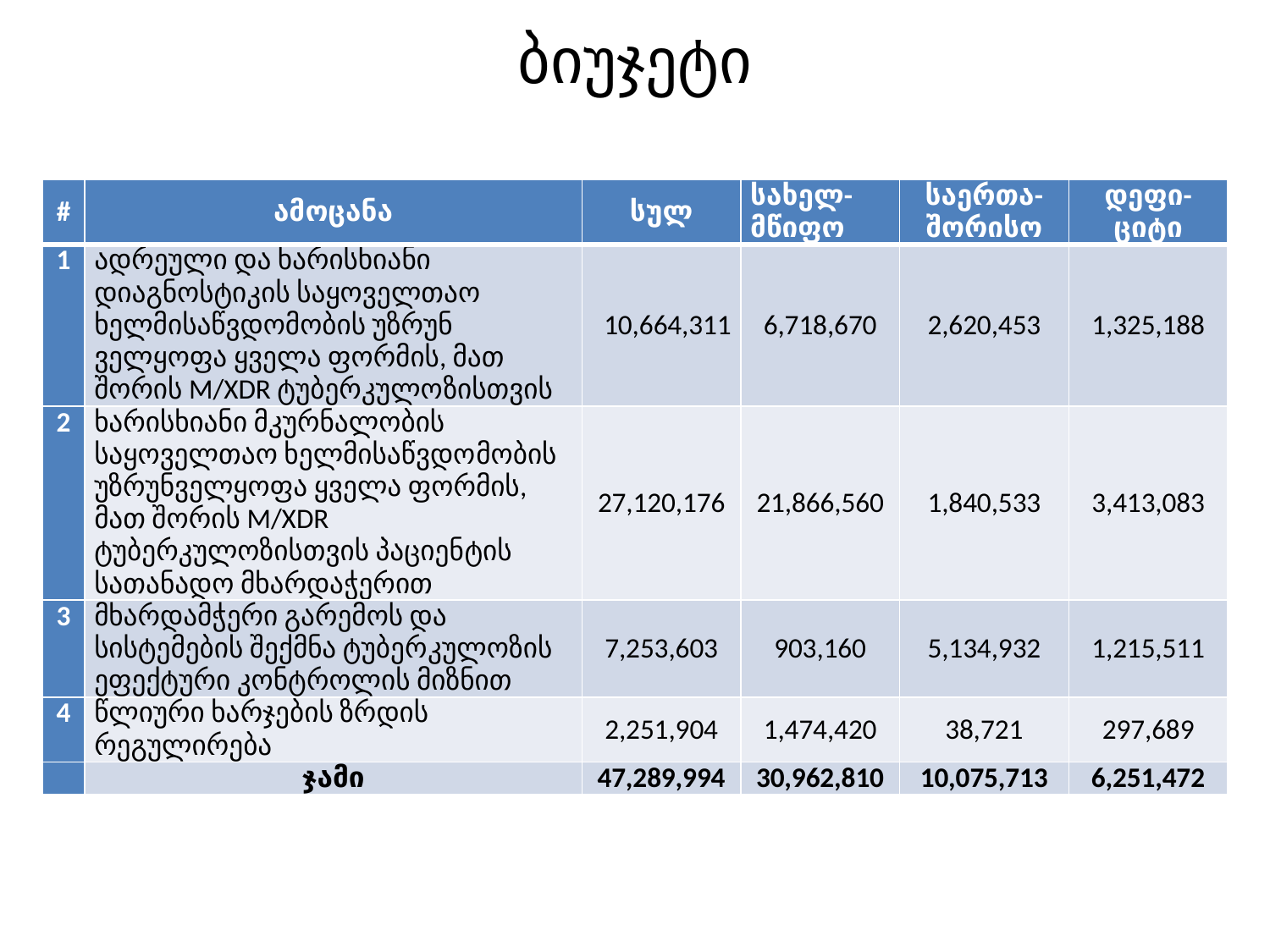

# ბიუჯეტი
| # | ამოცანა | სულ | სახელ-მწიფო | საერთა-შორისო | დეფი-ციტი |
| --- | --- | --- | --- | --- | --- |
| 1 | ადრეული და ხარისხიანი დიაგნოსტიკის საყოველთაო ხელმისაწვდომობის უზრუნ­ველყოფა ყველა ფორმის, მათ შორის M/XDR ტუბერკულო­ზისთვის | 10,664,311 | 6,718,670 | 2,620,453 | 1,325,188 |
| 2 | ხარისხიანი მკურნალობის საყოველთაო ხელმისაწვდო­მობის უზრუნველყოფა ყველა ფორმის, მათ შორის M/XDR ტუბერკულოზისთვის პაციენ­ტის სათანადო მხარდაჭერით | 27,120,176 | 21,866,560 | 1,840,533 | 3,413,083 |
| 3 | მხარდამჭერი გარემოს და სისტემების შექმნა ტუბერ­კულოზის ეფექტური კონტ­როლის მიზნით | 7,253,603 | 903,160 | 5,134,932 | 1,215,511 |
| 4 | წლიური ხარჯების ზრდის რეგულირება | 2,251,904 | 1,474,420 | 38,721 | 297,689 |
|  | ჯამი | 47,289,994 | 30,962,810 | 10,075,713 | 6,251,472 |